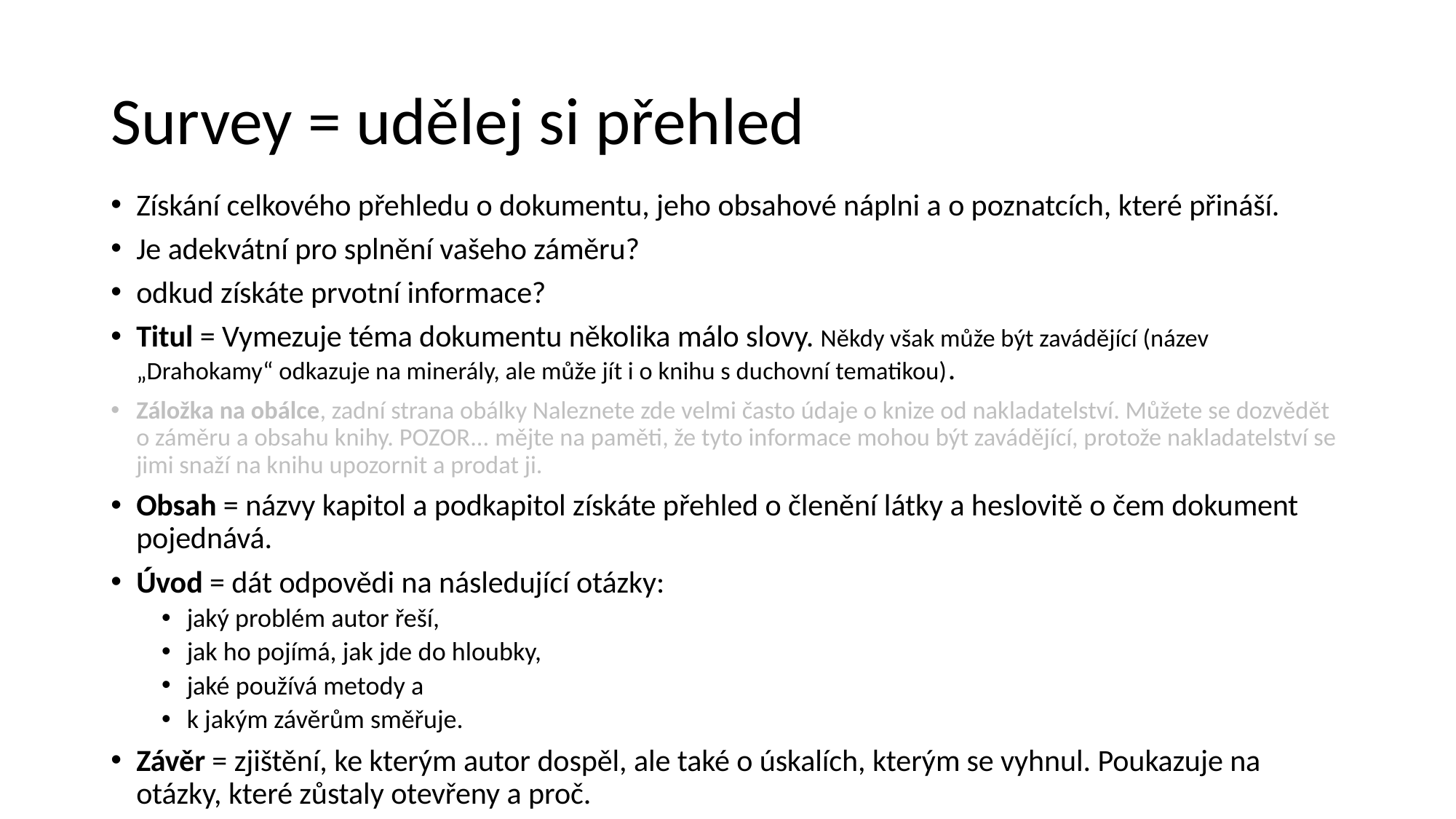

# Survey = udělej si přehled
Získání celkového přehledu o dokumentu, jeho obsahové náplni a o poznatcích, které přináší.
Je adekvátní pro splnění vašeho záměru?
odkud získáte prvotní informace?
Titul = Vymezuje téma dokumentu několika málo slovy. Někdy však může být zavádějící (název „Drahokamy“ odkazuje na minerály, ale může jít i o knihu s duchovní tematikou).
Záložka na obálce, zadní strana obálky Naleznete zde velmi často údaje o knize od nakladatelství. Můžete se dozvědět o záměru a obsahu knihy. POZOR... mějte na paměti, že tyto informace mohou být zavádějící, protože nakladatelství se jimi snaží na knihu upozornit a prodat ji.
Obsah = názvy kapitol a podkapitol získáte přehled o členění látky a heslovitě o čem dokument pojednává.
Úvod = dát odpovědi na následující otázky:
jaký problém autor řeší,
jak ho pojímá, jak jde do hloubky,
jaké používá metody a
k jakým závěrům směřuje.
Závěr = zjištění, ke kterým autor dospěl, ale také o úskalích, kterým se vyhnul. Poukazuje na otázky, které zůstaly otevřeny a proč.